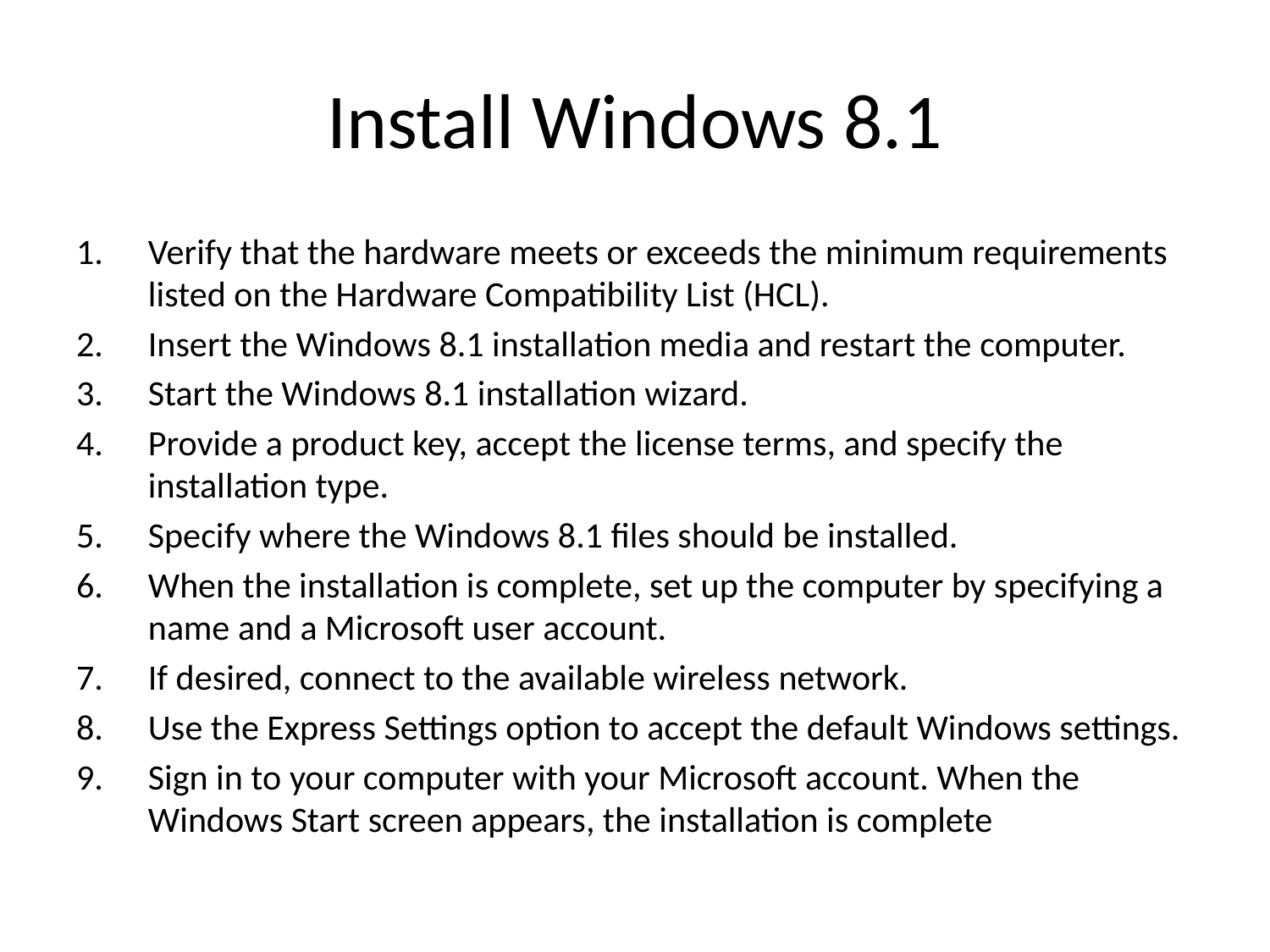

# Install Windows 8.1
Verify that the hardware meets or exceeds the minimum requirements listed on the Hardware Compatibility List (HCL).
Insert the Windows 8.1 installation media and restart the computer.
Start the Windows 8.1 installation wizard.
Provide a product key, accept the license terms, and specify the installation type.
Specify where the Windows 8.1 files should be installed.
When the installation is complete, set up the computer by specifying a name and a Microsoft user account.
If desired, connect to the available wireless network.
Use the Express Settings option to accept the default Windows settings.
Sign in to your computer with your Microsoft account. When the Windows Start screen appears, the installation is complete